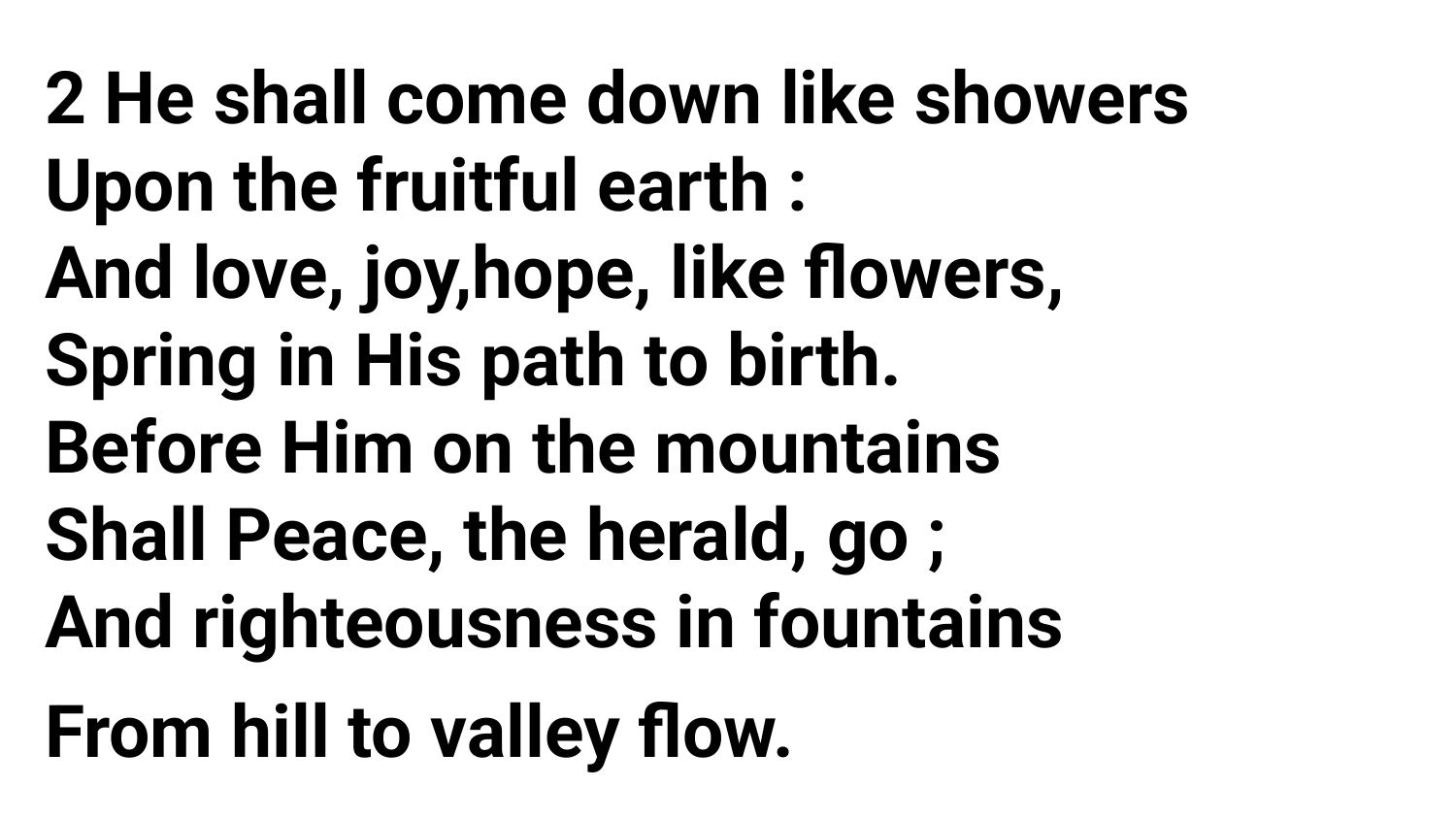

2 He shall come down like showers
Upon the fruitful earth :
And love, joy,hope, like flowers,
Spring in His path to birth.
Before Him on the mountains
Shall Peace, the herald, go ;
And righteousness in fountains
From hill to valley flow.